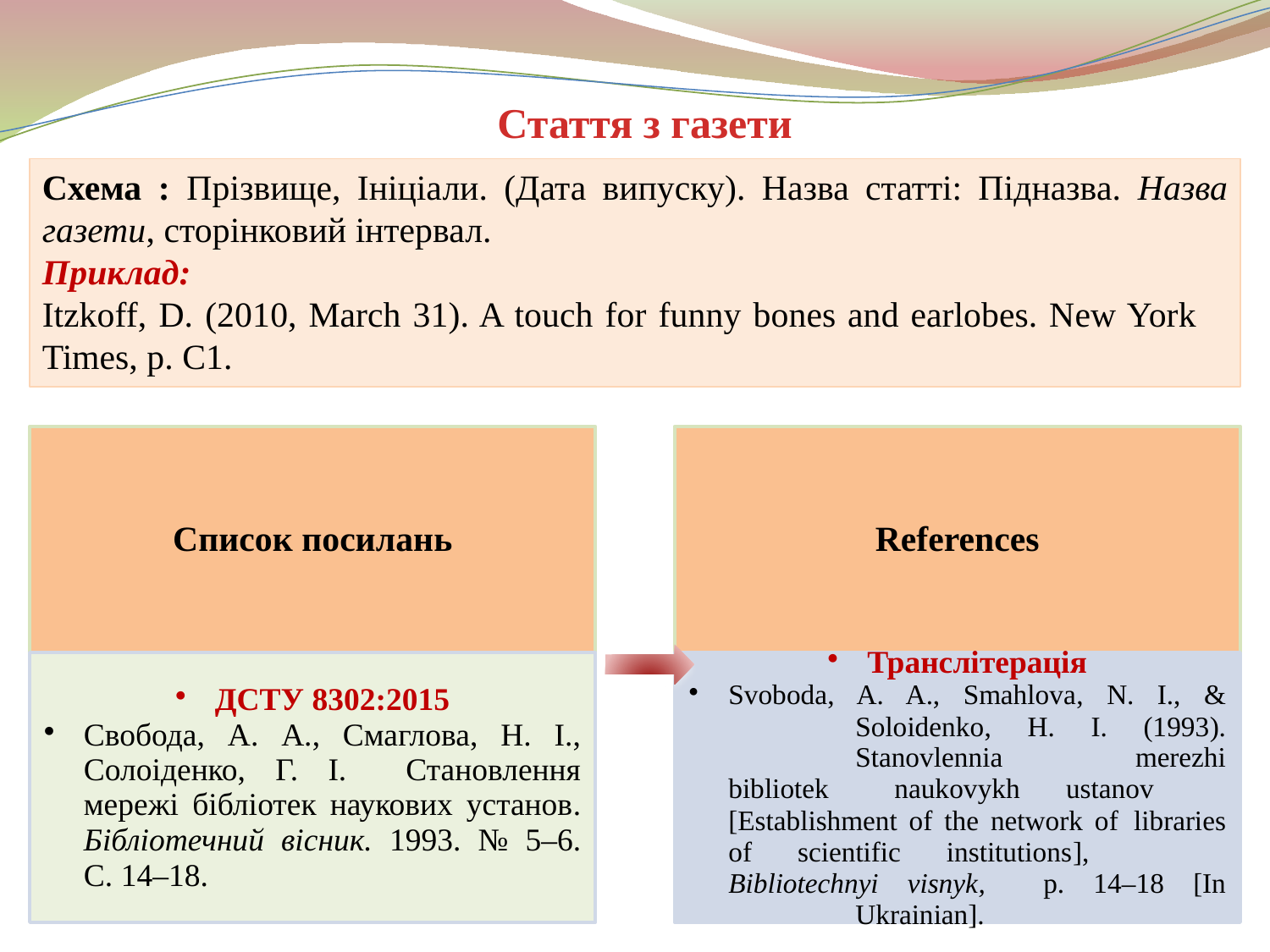

Стаття з газети
Схема : Прізвище, Ініціали. (Дата випуску). Назва статті: Підназва. Назва газети, сторінковий інтервал.
Приклад:
Itzkoff, D. (2010, March 31). A touch for funny bones and earlobes. New York 	Times, p. C1.

Список посилань
References
ДСТУ 8302:2015
Транслітерація
Свобода, А. А., Смаглова, Н. І., Солоіденко, Г. І.  Становлення мережі бібліотек наукових установ. Бібліотечний вісник. 1993. № 5–6. С. 14–18.
Svoboda, A. A., Smahlova, N. I., & 	Soloidenko, H. I. (1993). 	Stanovlennia 	merezhi bibliotek 	naukovykh ustanov 	[Establishment of the network of 	libraries of scientific institutions], 	Bibliotechnyi visnyk,  р. 14–18 [In 	Ukrainian].